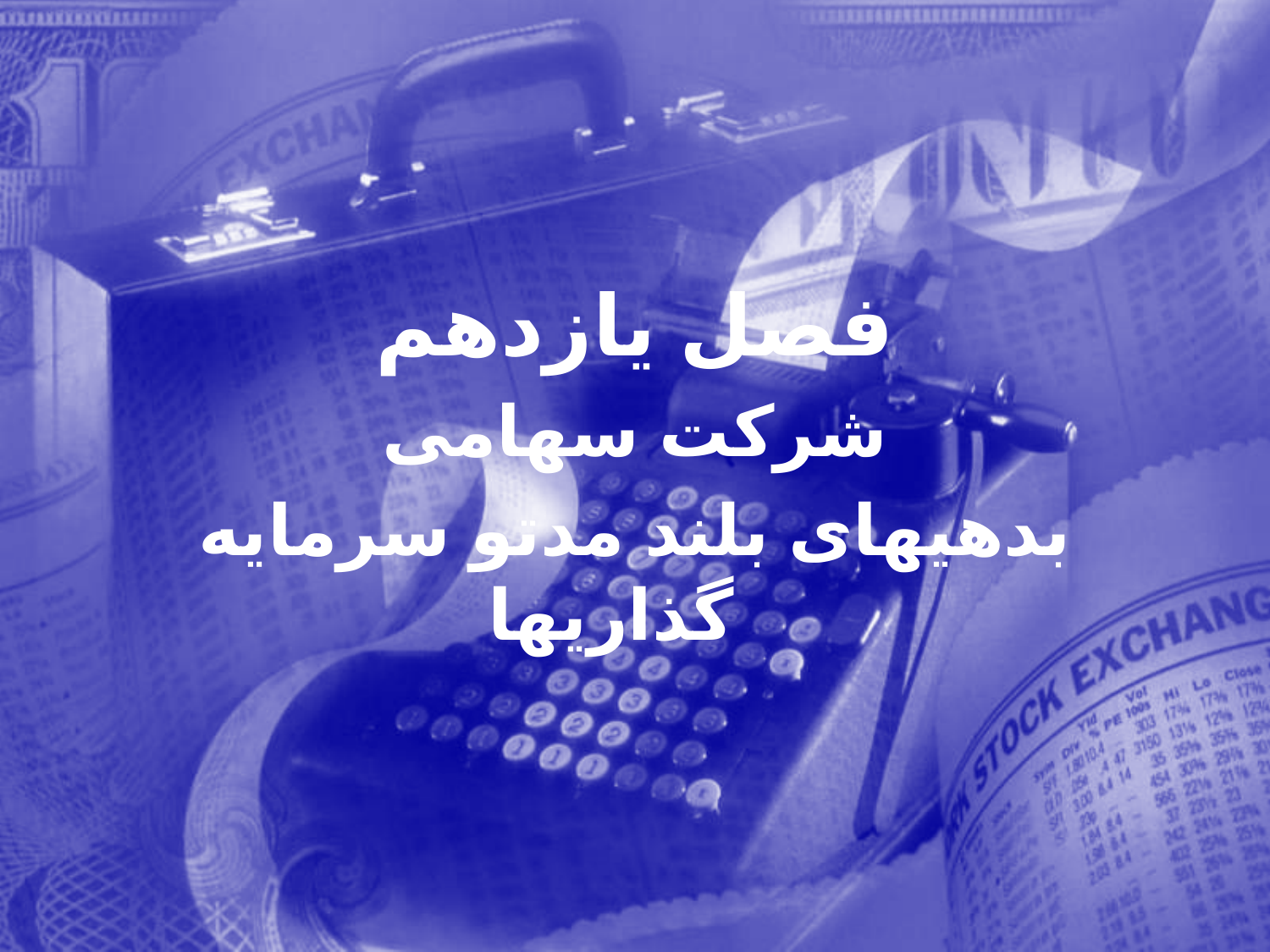

فصل یازدهم
شرکت سهامی
بدهیهای بلند مدتو سرمایه گذاریها
386